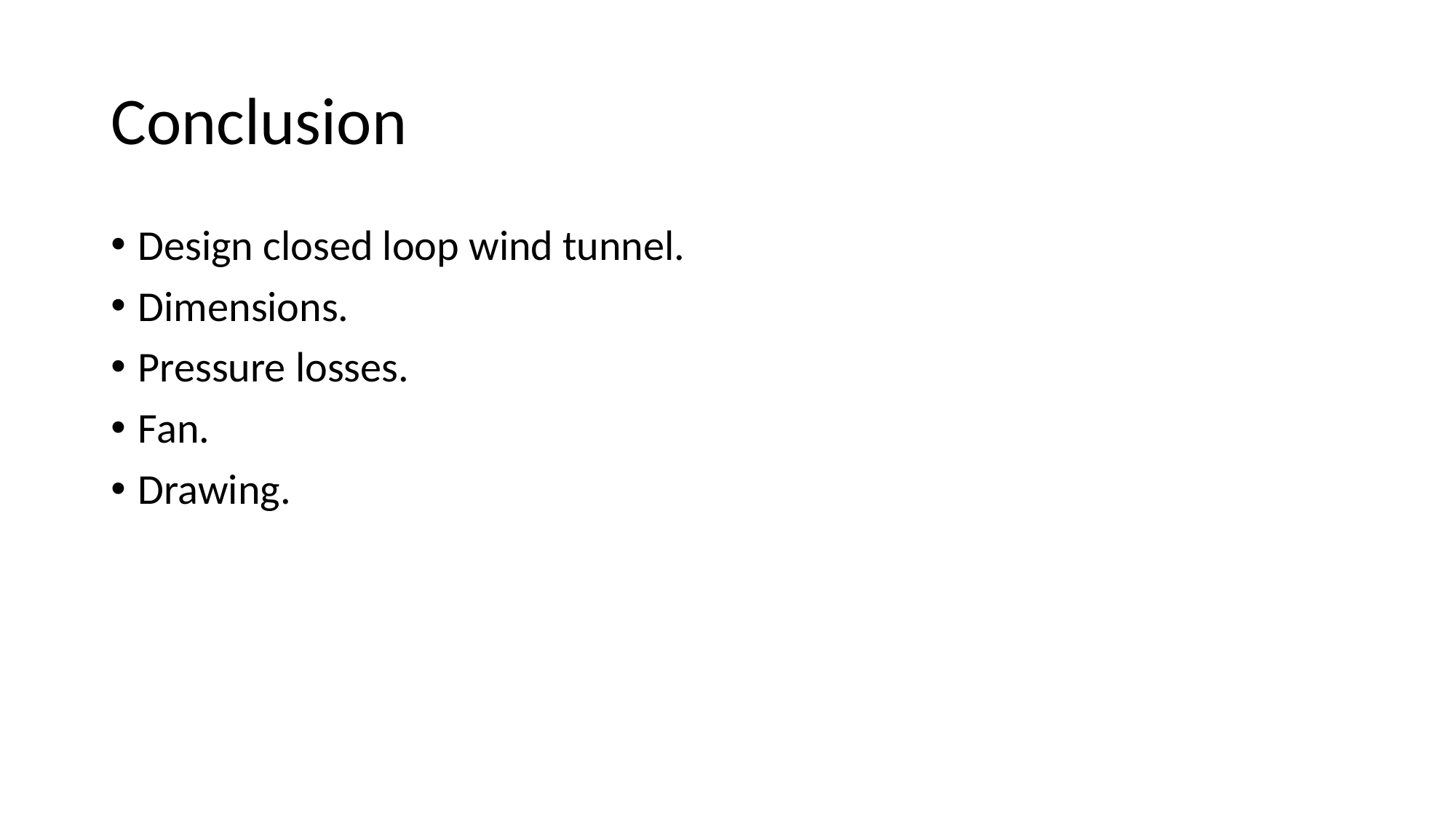

# Conclusion
Design closed loop wind tunnel.
Dimensions.
Pressure losses.
Fan.
Drawing.